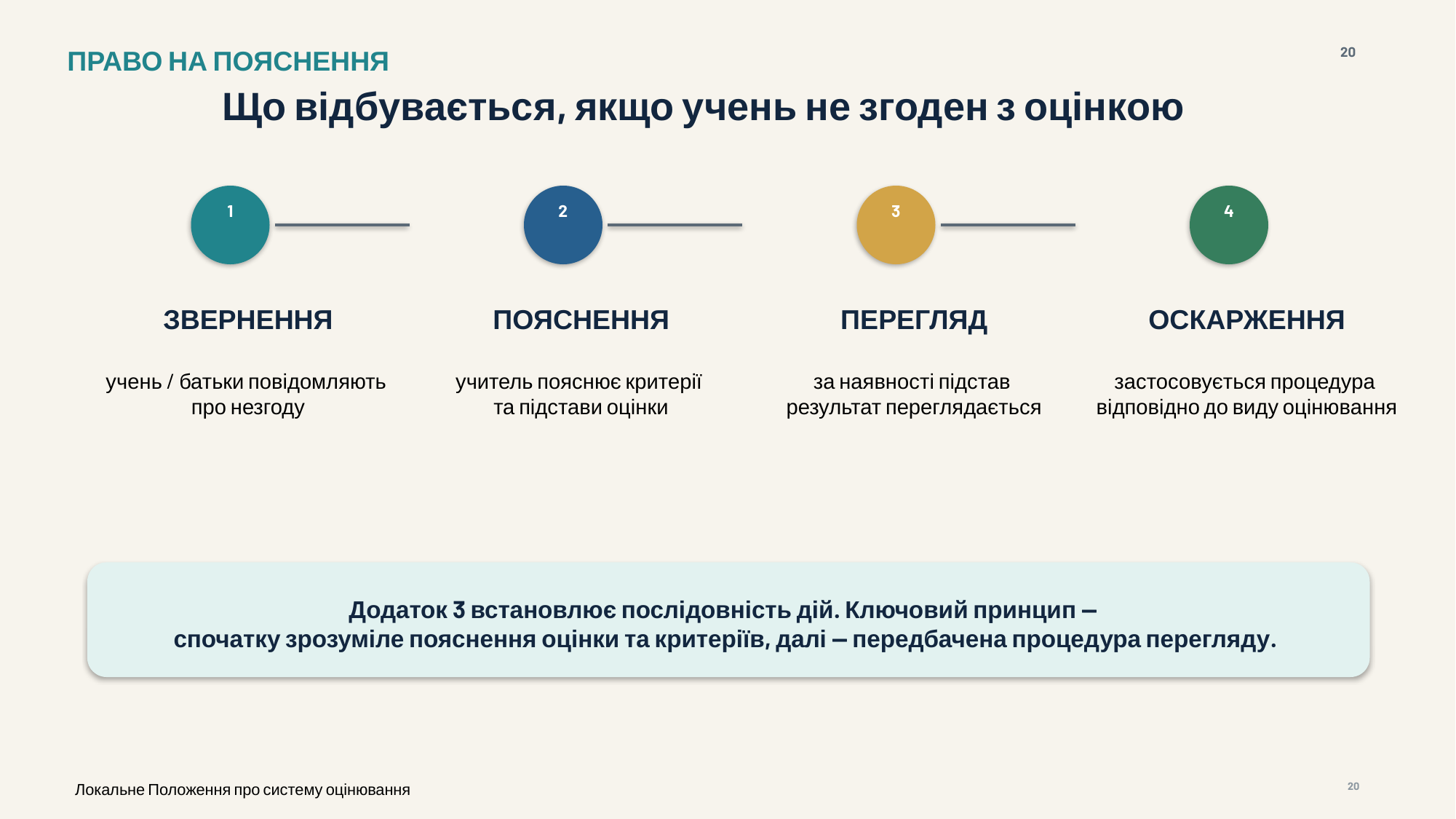

ПРАВО НА ПОЯСНЕННЯ
20
Що відбувається, якщо учень не згоден з оцінкою

1
2
3
4
ЗВЕРНЕННЯ
ПОЯСНЕННЯ
ПЕРЕГЛЯД
ОСКАРЖЕННЯ
учень / батьки повідомляють
про незгоду
учитель пояснює критерії
та підстави оцінки
за наявності підстав
результат переглядається
застосовується процедура
відповідно до виду оцінювання

Додаток 3 встановлює послідовність дій. Ключовий принцип —
спочатку зрозуміле пояснення оцінки та критеріїв, далі — передбачена процедура перегляду.
Локальне Положення про систему оцінювання
20